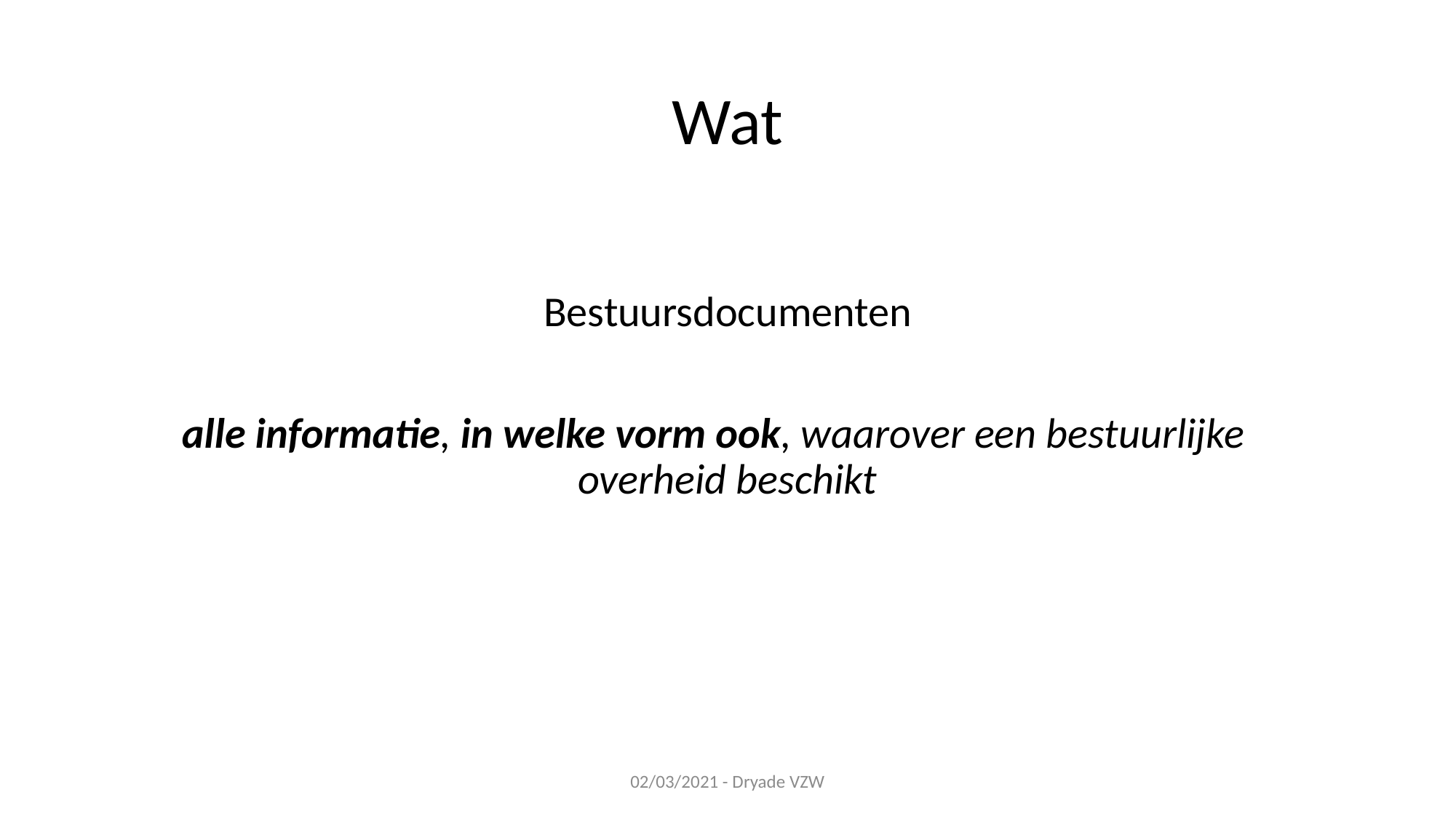

# Wat

Bestuursdocumenten

alle informatie, in welke vorm ook, waarover een bestuurlijke 	overheid beschikt
02/03/2021 - Dryade VZW